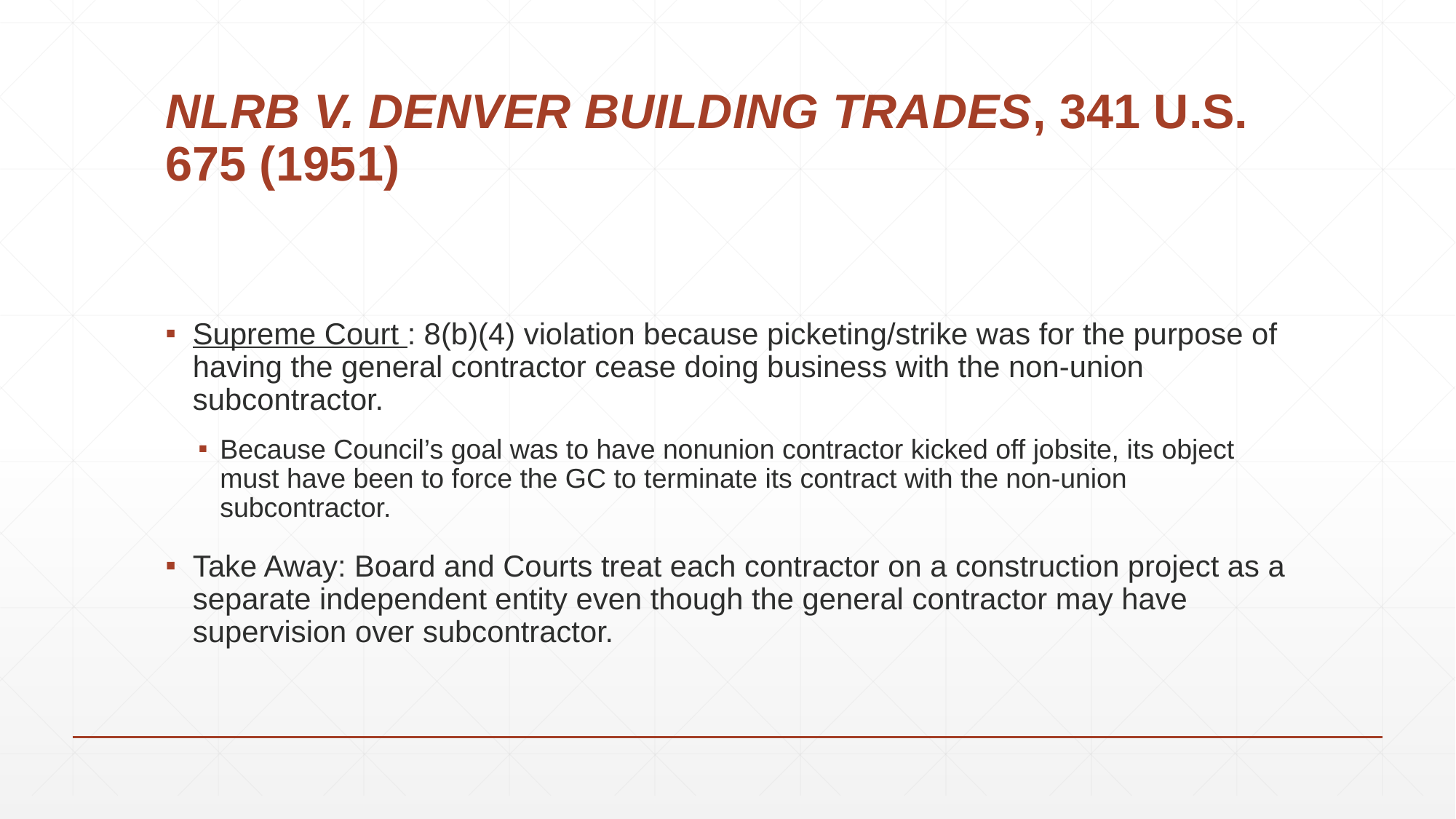

# NLRB V. DENVER BUILDING TRADES, 341 U.S. 675 (1951)
Supreme Court : 8(b)(4) violation because picketing/strike was for the purpose of having the general contractor cease doing business with the non-union subcontractor.
Because Council’s goal was to have nonunion contractor kicked off jobsite, its object must have been to force the GC to terminate its contract with the non-union subcontractor.
Take Away: Board and Courts treat each contractor on a construction project as a separate independent entity even though the general contractor may have supervision over subcontractor.